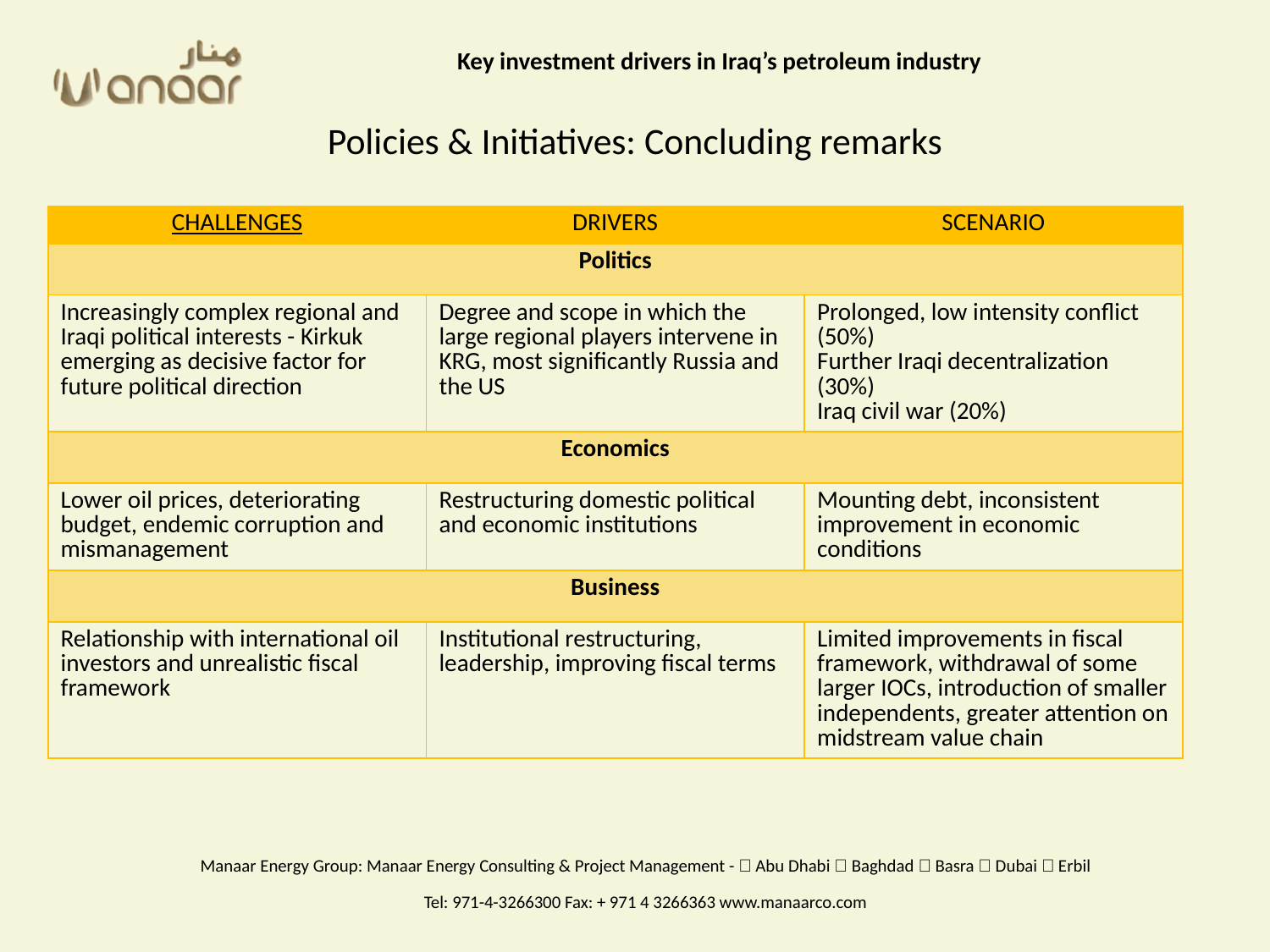

Key investment drivers in Iraq’s petroleum industry
Policies & Initiatives: Concluding remarks
| CHALLENGES | DRIVERS | SCENARIO |
| --- | --- | --- |
| Politics |  |  |
| Increasingly complex regional and Iraqi political interests - Kirkuk emerging as decisive factor for future political direction | Degree and scope in which the large regional players intervene in KRG, most significantly Russia and the US | Prolonged, low intensity conflict (50%) Further Iraqi decentralization (30%) Iraq civil war (20%) |
| Economics |  |  |
| Lower oil prices, deteriorating budget, endemic corruption and mismanagement | Restructuring domestic political and economic institutions | Mounting debt, inconsistent improvement in economic conditions |
| Business |  |  |
| Relationship with international oil investors and unrealistic fiscal framework | Institutional restructuring, leadership, improving fiscal terms | Limited improvements in fiscal framework, withdrawal of some larger IOCs, introduction of smaller independents, greater attention on midstream value chain |